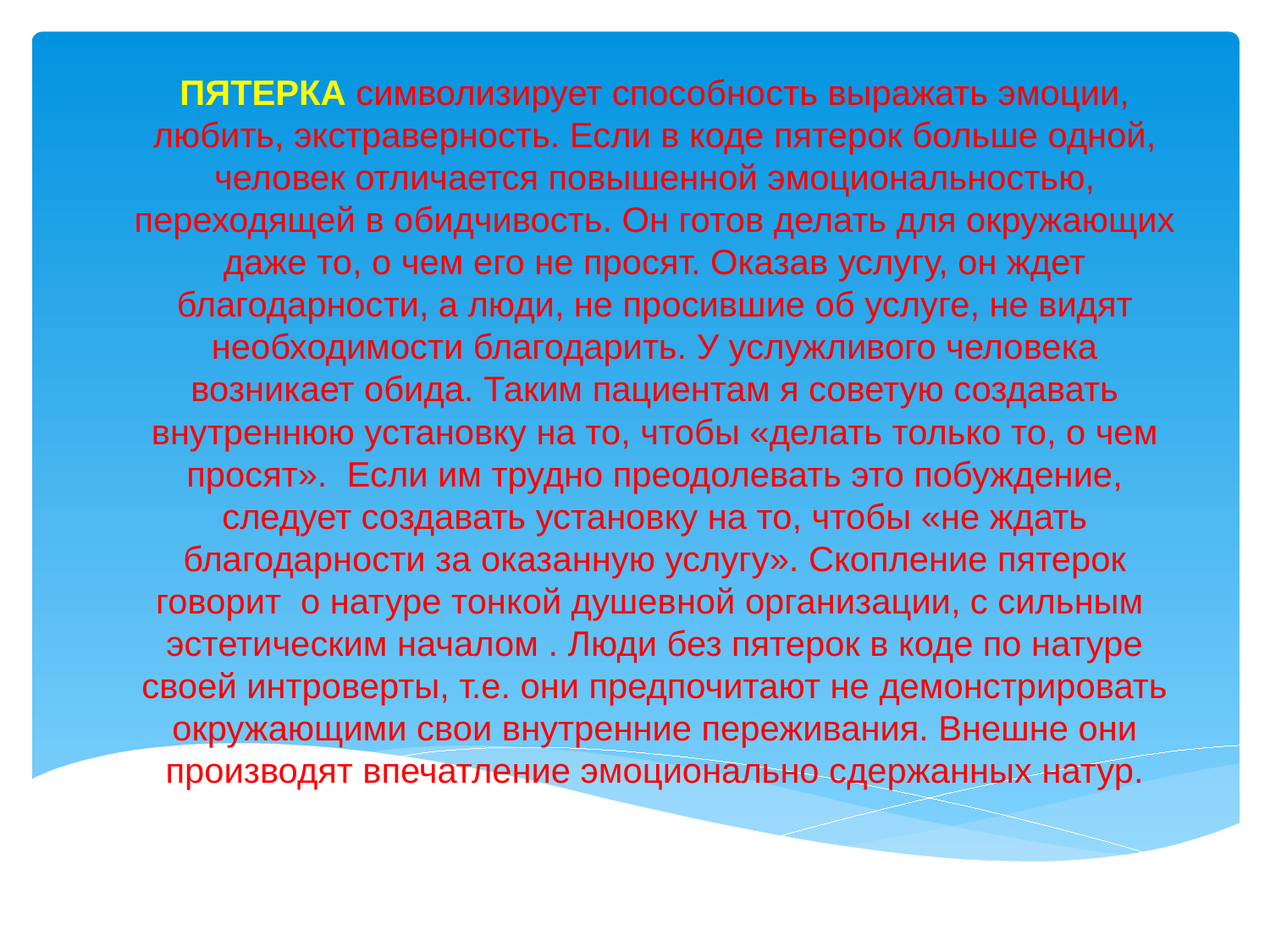

# ПЯТЕРКА символизирует способность выражать эмоции, любить, экстраверность. Если в коде пятерок больше одной, человек отличается повышенной эмоциональностью, переходящей в обидчивость. Он готов делать для окружающих даже то, о чем его не просят. Оказав услугу, он ждет благодарности, а люди, не просившие об услуге, не видят необходимости благодарить. У услужливого человека возникает обида. Таким пациентам я советую создавать внутреннюю установку на то, чтобы «делать только то, о чем просят».  Если им трудно преодолевать это побуждение, следует создавать установку на то, чтобы «не ждать благодарности за оказанную услугу». Скопление пятерок говорит  о натуре тонкой душевной организации, с сильным  эстетическим началом . Люди без пятерок в коде по натуре своей интроверты, т.е. они предпочитают не демонстрировать окружающими свои внутренние переживания. Внешне они производят впечатление эмоционально сдержанных натур.